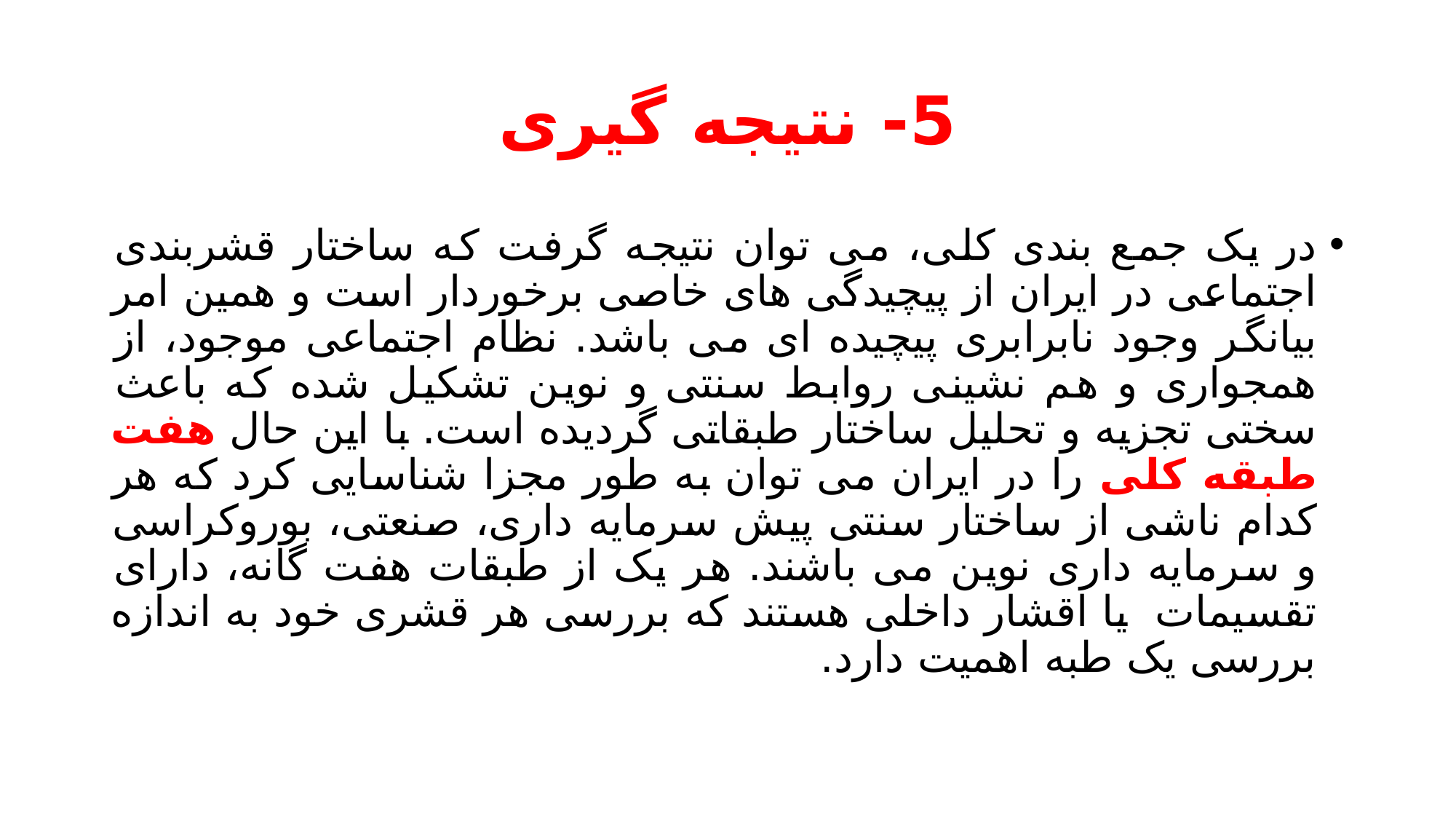

# 5- نتیجه گیری
در یک جمع بندی کلی، می توان نتیجه گرفت که ساختار قشربندی اجتماعی در ایران از پیچیدگی های خاصی برخوردار است و همین امر بیانگر وجود نابرابری پیچیده ای می باشد. نظام اجتماعی موجود، از همجواری و هم نشینی روابط سنتی و نوین تشکیل شده که باعث سختی تجزیه و تحلیل ساختار طبقاتی گردیده است. با این حال هفت طبقه کلی را در ایران می توان به طور مجزا شناسایی کرد که هر کدام ناشی از ساختار سنتی پیش سرمایه داری، صنعتی، بوروکراسی و سرمایه داری نوین می باشند. هر یک از طبقات هفت گانه، دارای تقسیمات  یا اقشار داخلی هستند که بررسی هر قشری خود به اندازه بررسی یک طبه اهمیت دارد.